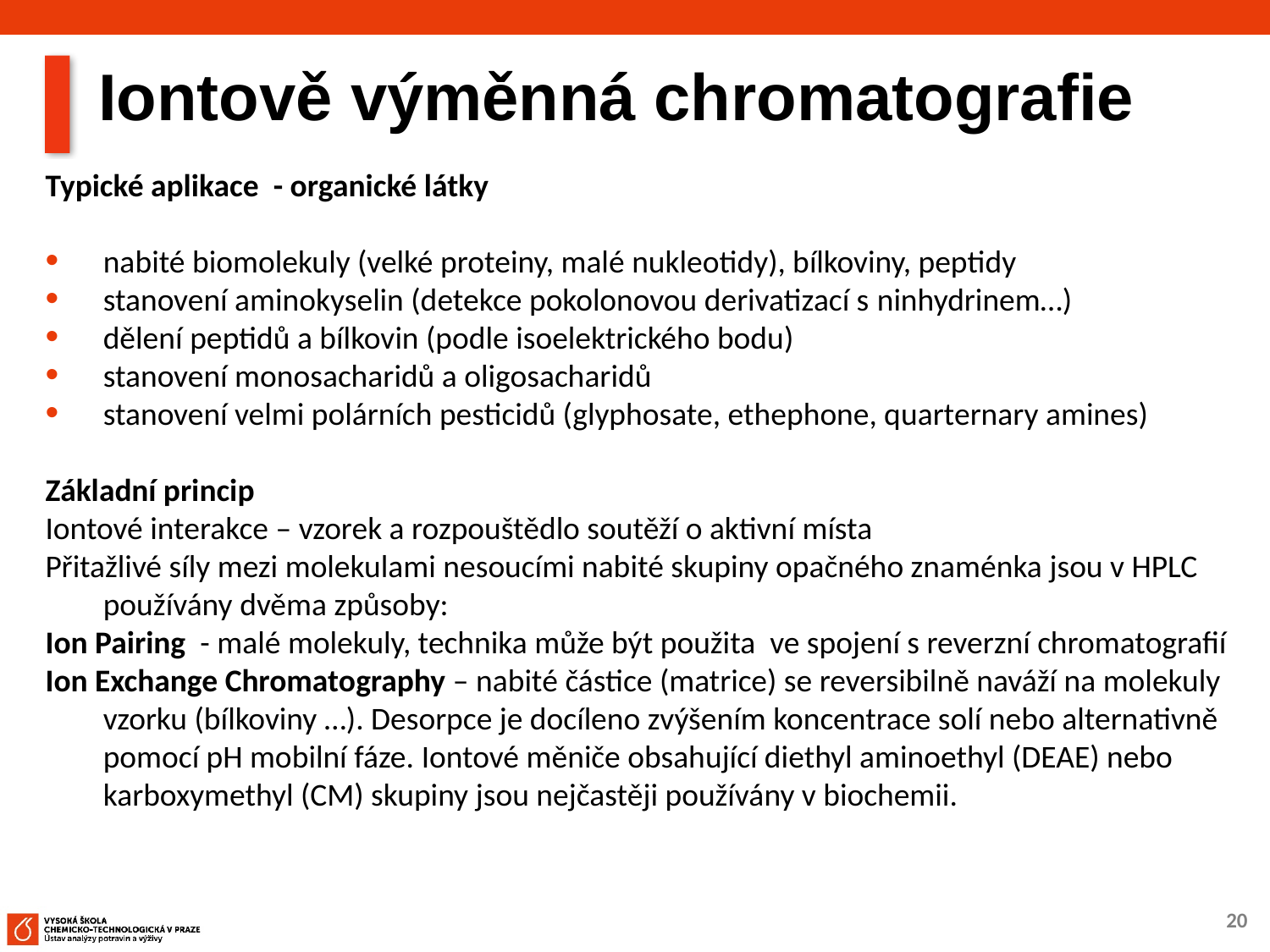

# Iontově výměnná chromatografie
Typické aplikace  - organické látky

nabité biomolekuly (velké proteiny, malé nukleotidy), bílkoviny, peptidy
stanovení aminokyselin (detekce pokolonovou derivatizací s ninhydrinem…)
dělení peptidů a bílkovin (podle isoelektrického bodu)
stanovení monosacharidů a oligosacharidů
stanovení velmi polárních pesticidů (glyphosate, ethephone, quarternary amines)

Základní princip
Iontové interakce – vzorek a rozpouštědlo soutěží o aktivní místa
Přitažlivé síly mezi molekulami nesoucími nabité skupiny opačného znaménka jsou v HPLC používány dvěma způsoby:
Ion Pairing  - malé molekuly, technika může být použita  ve spojení s reverzní chromatografií
Ion Exchange Chromatography – nabité částice (matrice) se reversibilně naváží na molekuly vzorku (bílkoviny …). Desorpce je docíleno zvýšením koncentrace solí nebo alternativně pomocí pH mobilní fáze. Iontové měniče obsahující diethyl aminoethyl (DEAE) nebo karboxymethyl (CM) skupiny jsou nejčastěji používány v biochemii.